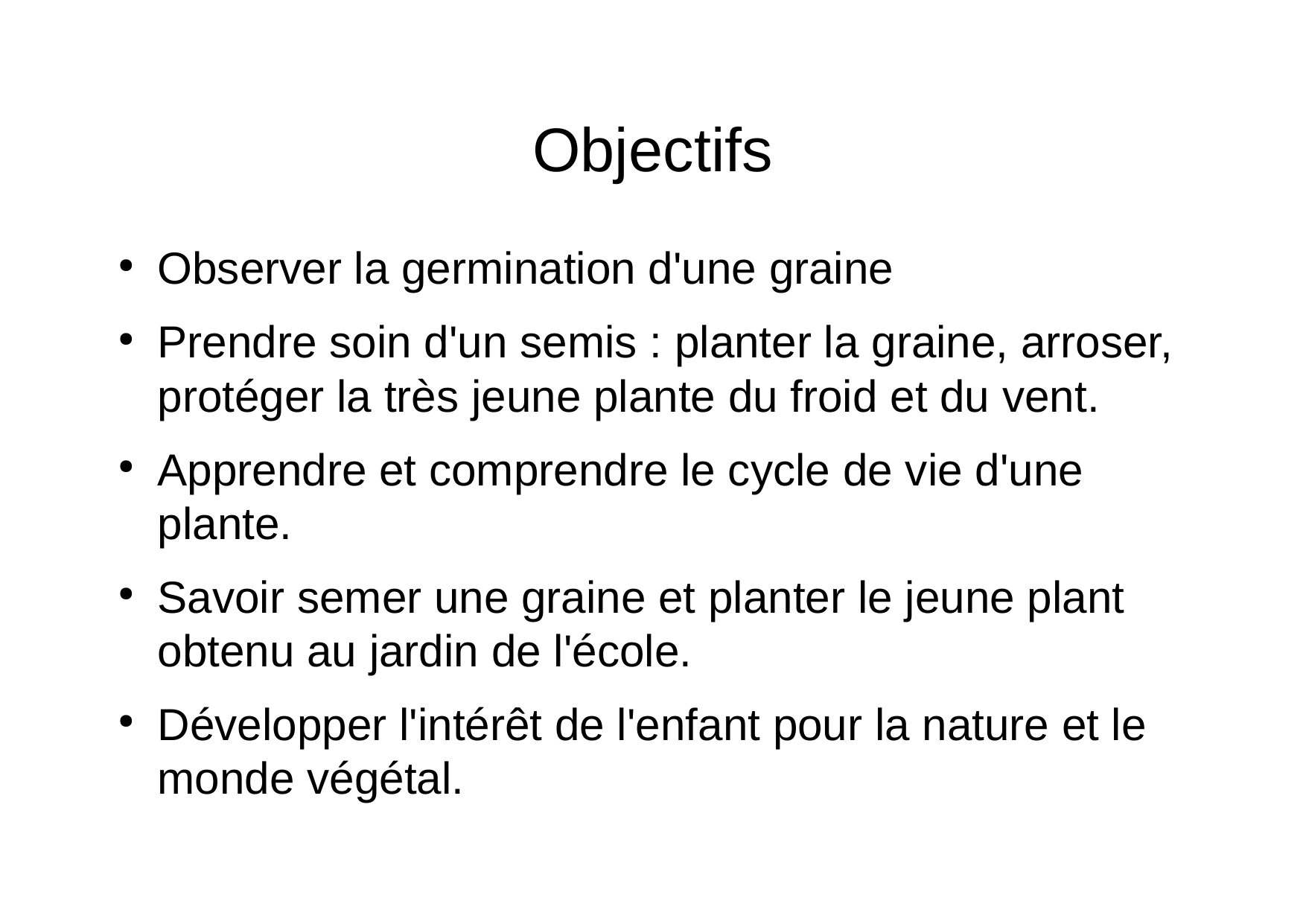

Objectifs
Observer la germination d'une graine
Prendre soin d'un semis : planter la graine, arroser, protéger la très jeune plante du froid et du vent.
Apprendre et comprendre le cycle de vie d'une plante.
Savoir semer une graine et planter le jeune plant obtenu au jardin de l'école.
Développer l'intérêt de l'enfant pour la nature et le monde végétal.